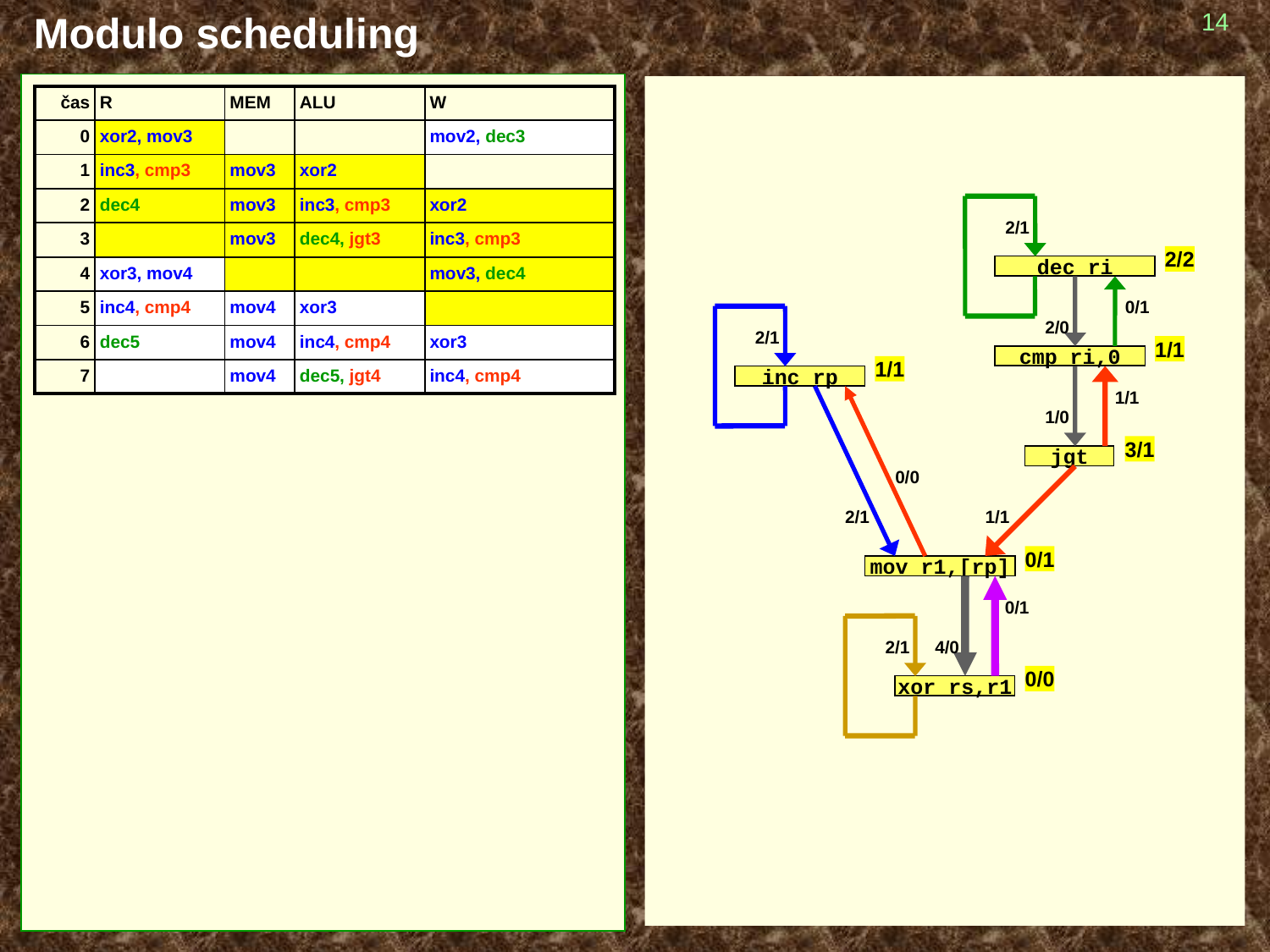

# Modulo scheduling
14

| čas | R | MEM | ALU | W |
| --- | --- | --- | --- | --- |
| 0 | xor2, mov3 |  |  | mov2, dec3 |
| 1 | inc3, cmp3 | mov3 | xor2 |  |
| 2 | dec4 | mov3 | inc3, cmp3 | xor2 |
| 3 |  | mov3 | dec4, jgt3 | inc3, cmp3 |
| 4 | xor3, mov4 |  |  | mov3, dec4 |
| 5 | inc4, cmp4 | mov4 | xor3 |  |
| 6 | dec5 | mov4 | inc4, cmp4 | xor3 |
| 7 |  | mov4 | dec5, jgt4 | inc4, cmp4 |

2/1
2/2
dec ri

0/1

2/0
2/1
1/1
cmp ri,0
1/1
inc rp

1/1
1/0

3/1
jgt
0/0

2/1
1/1
0/1
mov r1,[rp]

0/1

2/1
4/0
0/0
xor rs,r1